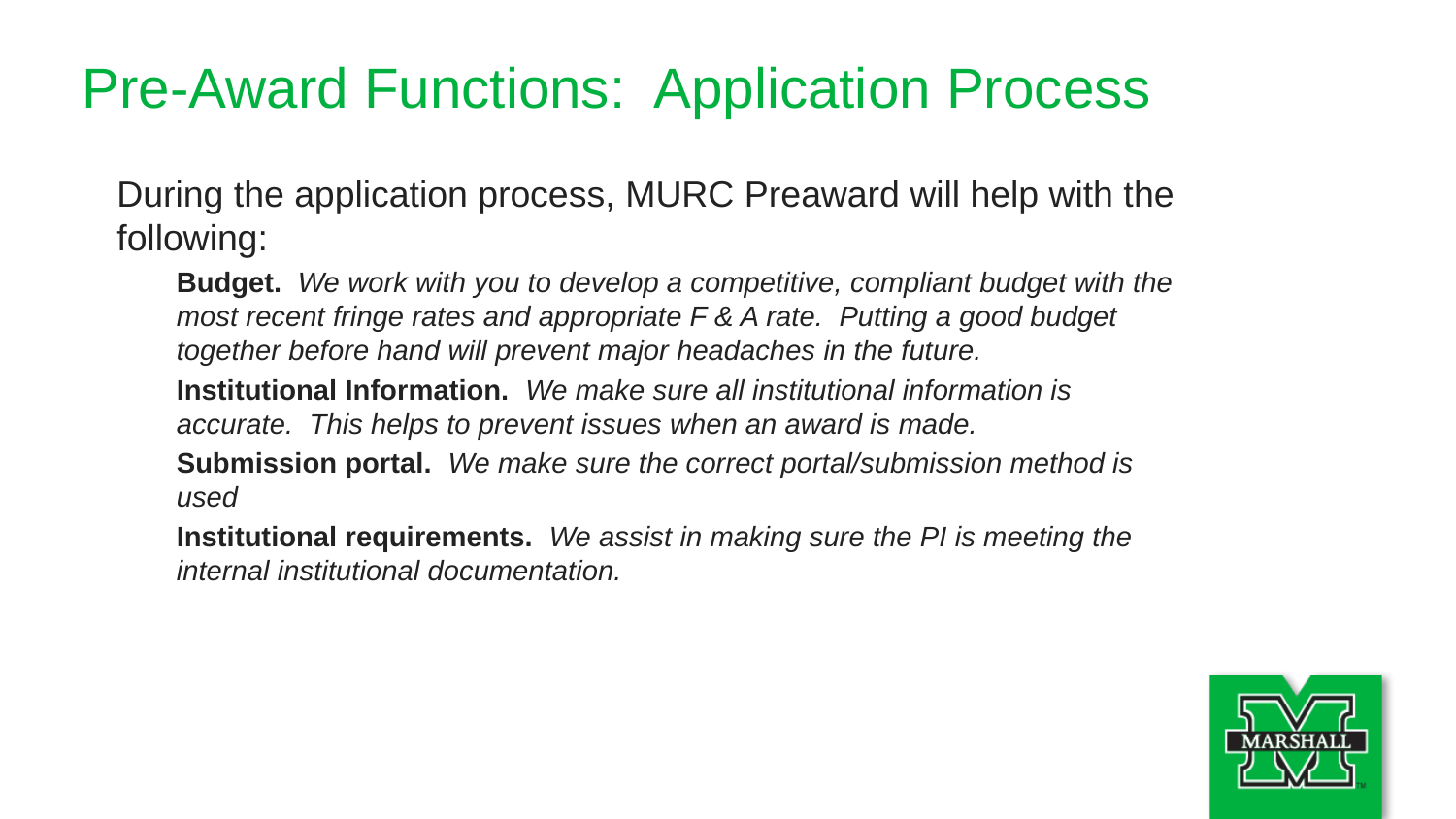

Pre-Award Functions:  Application Process
During the application process, MURC Preaward will help with the following:
Budget.  We work with you to develop a competitive, compliant budget with the most recent fringe rates and appropriate F & A rate.  Putting a good budget together before hand will prevent major headaches in the future.
Institutional Information.  We make sure all institutional information is accurate.  This helps to prevent issues when an award is made.
Submission portal.  We make sure the correct portal/submission method is used
Institutional requirements.  We assist in making sure the PI is meeting the internal institutional documentation.

19